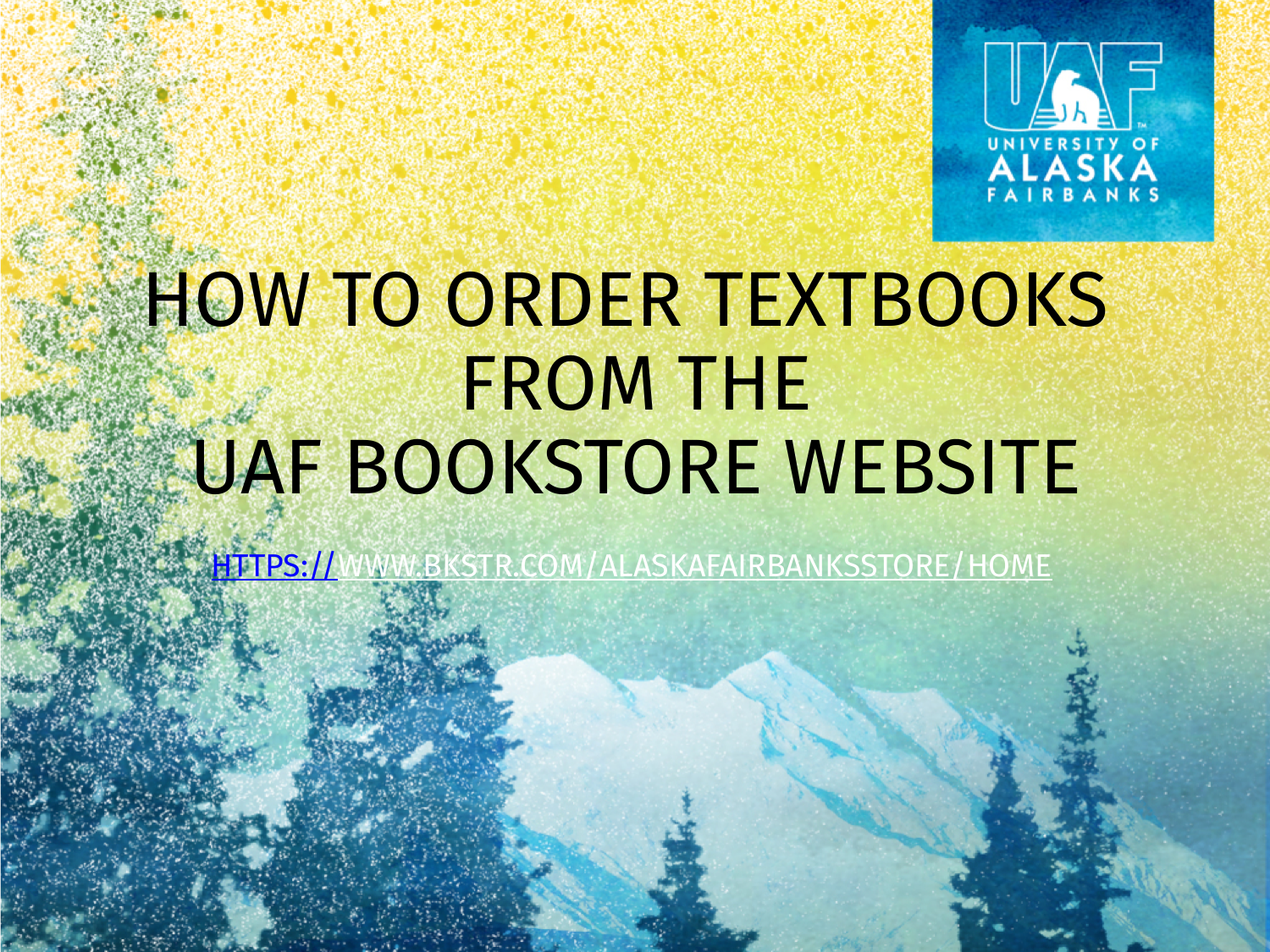

HOW TO order textbooks
From the
UAF bookstore website

https://www.bkstr.com/alaskafairbanksstore/home